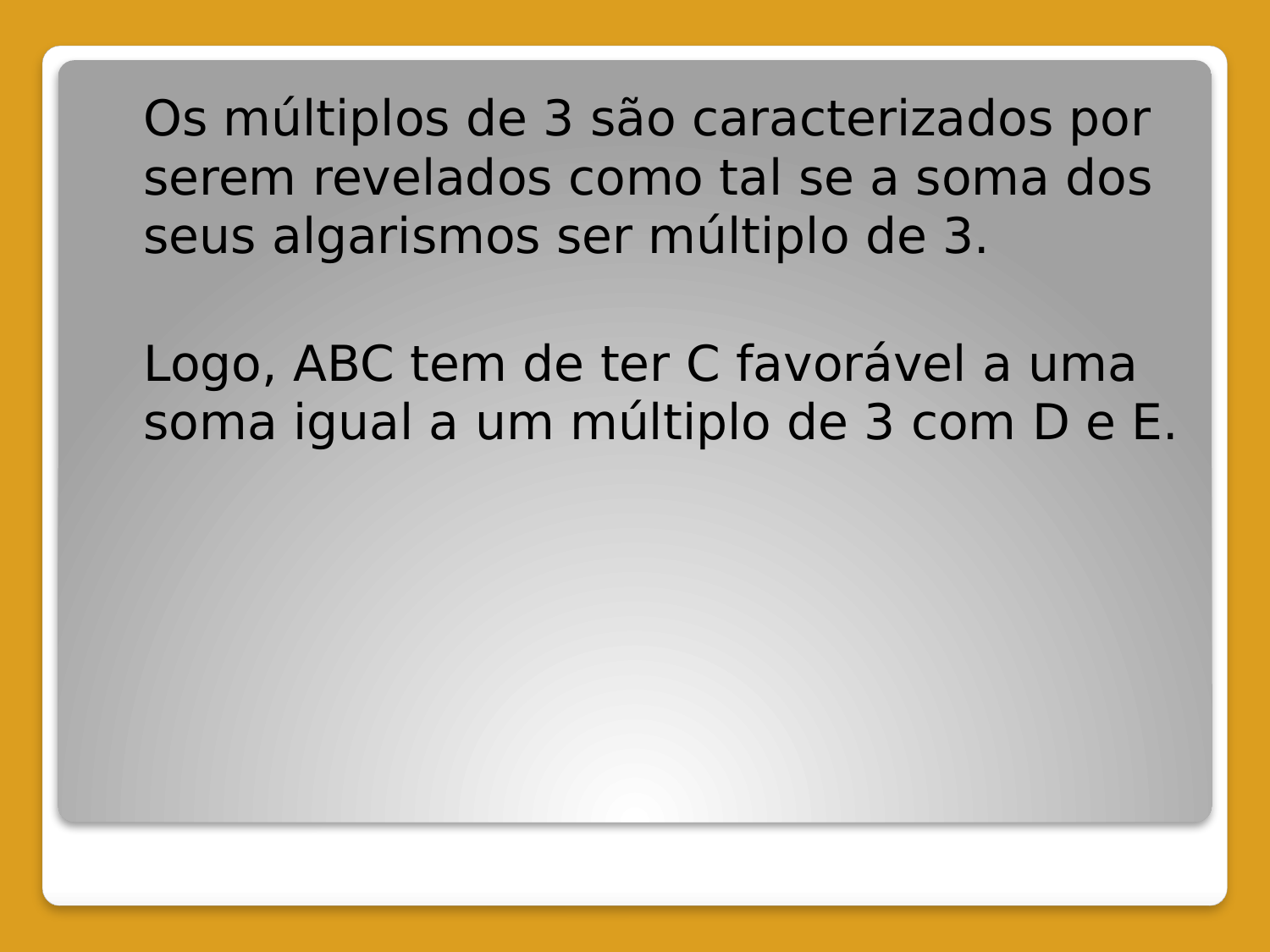

Os múltiplos de 3 são caracterizados por serem revelados como tal se a soma dos seus algarismos ser múltiplo de 3.

Logo, ABC tem de ter C favorável a uma soma igual a um múltiplo de 3 com D e E.
#